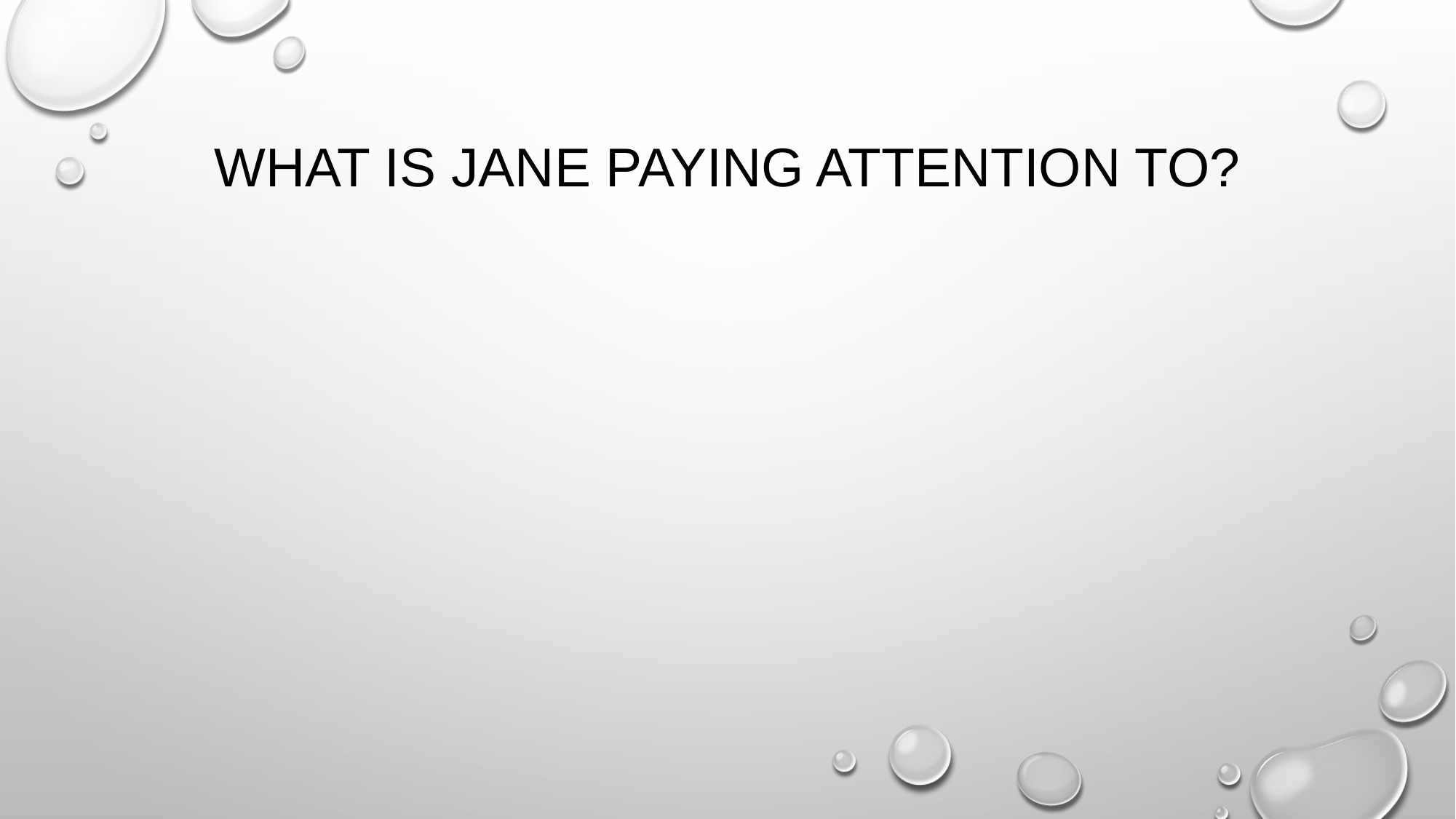

# What is Jane paying attention to?